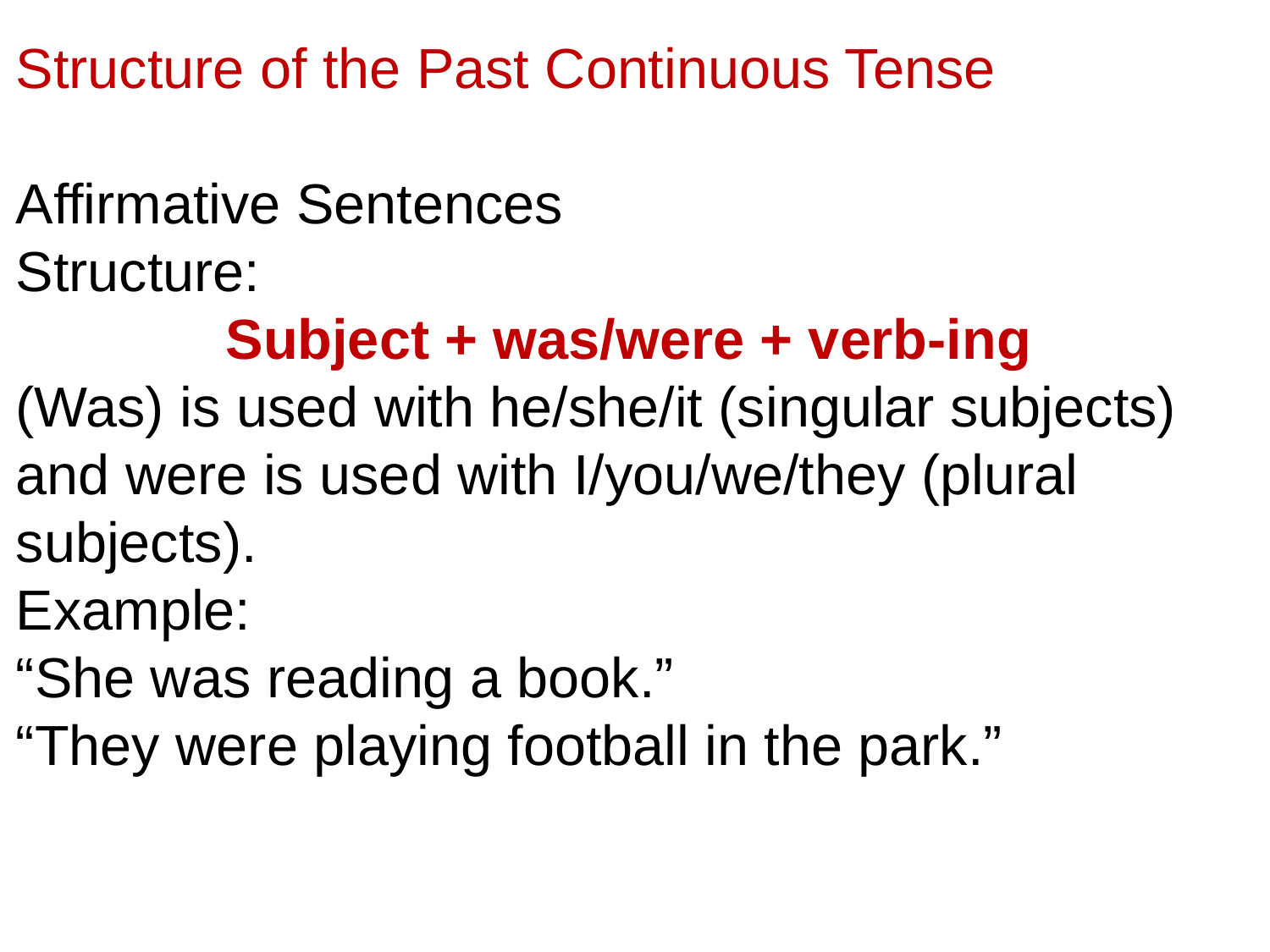

Structure of the Past Continuous Tense

Affirmative Sentences
Structure:
Subject + was/were + verb-ing
(Was) is used with he/she/it (singular subjects) and were is used with I/you/we/they (plural subjects).
Example:
“She was reading a book.”
“They were playing football in the park.”